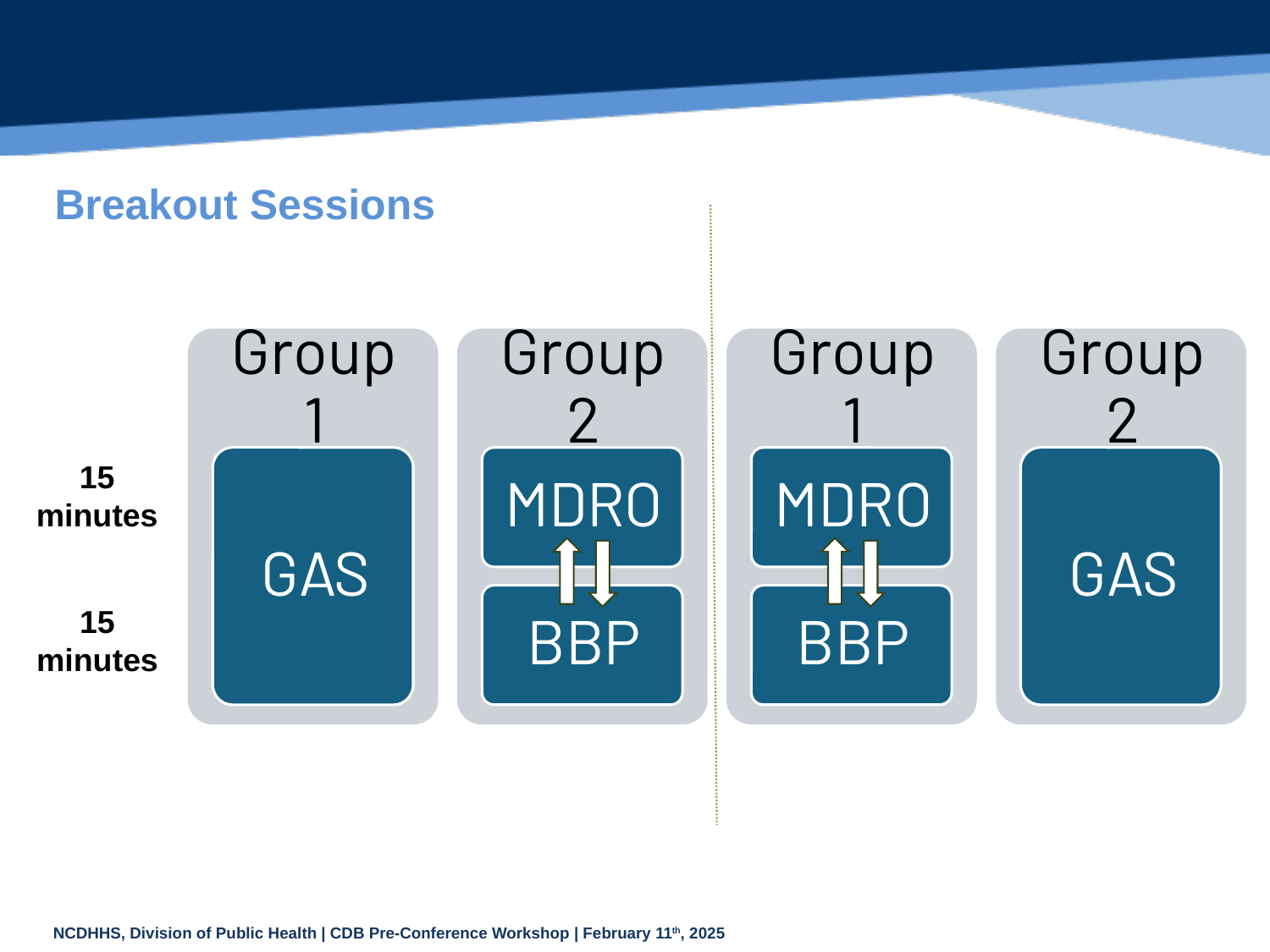

# Breakout Sessions
Group 1
GAS
Group 2
MDRO
BBP
Group 1
MDRO
BBP
Group 2
GAS
15 minutes

15 minutes